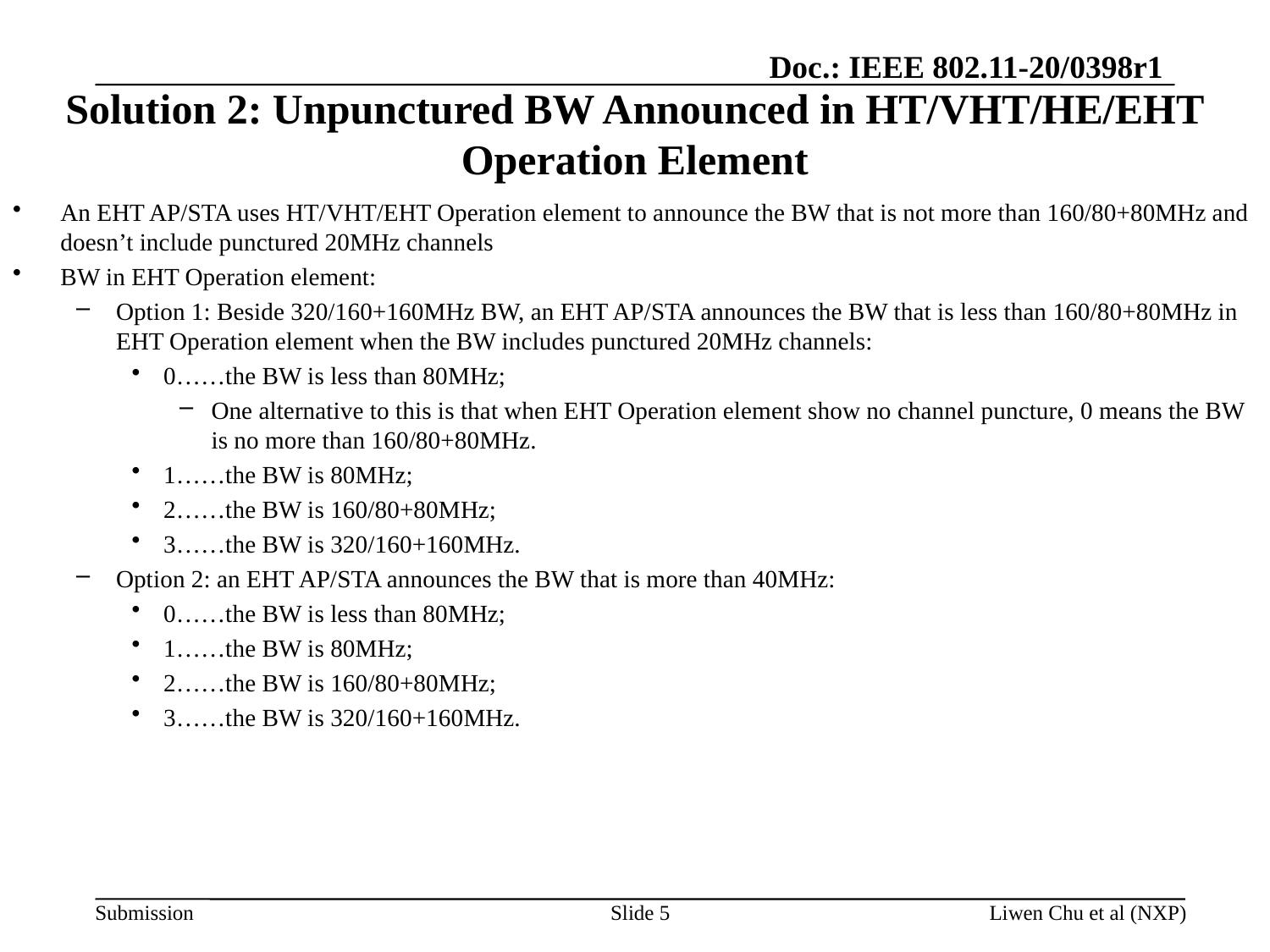

# Solution 2: Unpunctured BW Announced in HT/VHT/HE/EHT Operation Element
An EHT AP/STA uses HT/VHT/EHT Operation element to announce the BW that is not more than 160/80+80MHz and doesn’t include punctured 20MHz channels
BW in EHT Operation element:
Option 1: Beside 320/160+160MHz BW, an EHT AP/STA announces the BW that is less than 160/80+80MHz in EHT Operation element when the BW includes punctured 20MHz channels:
0……the BW is less than 80MHz;
One alternative to this is that when EHT Operation element show no channel puncture, 0 means the BW is no more than 160/80+80MHz.
1……the BW is 80MHz;
2……the BW is 160/80+80MHz;
3……the BW is 320/160+160MHz.
Option 2: an EHT AP/STA announces the BW that is more than 40MHz:
0……the BW is less than 80MHz;
1……the BW is 80MHz;
2……the BW is 160/80+80MHz;
3……the BW is 320/160+160MHz.
Slide 5
Liwen Chu et al (NXP)